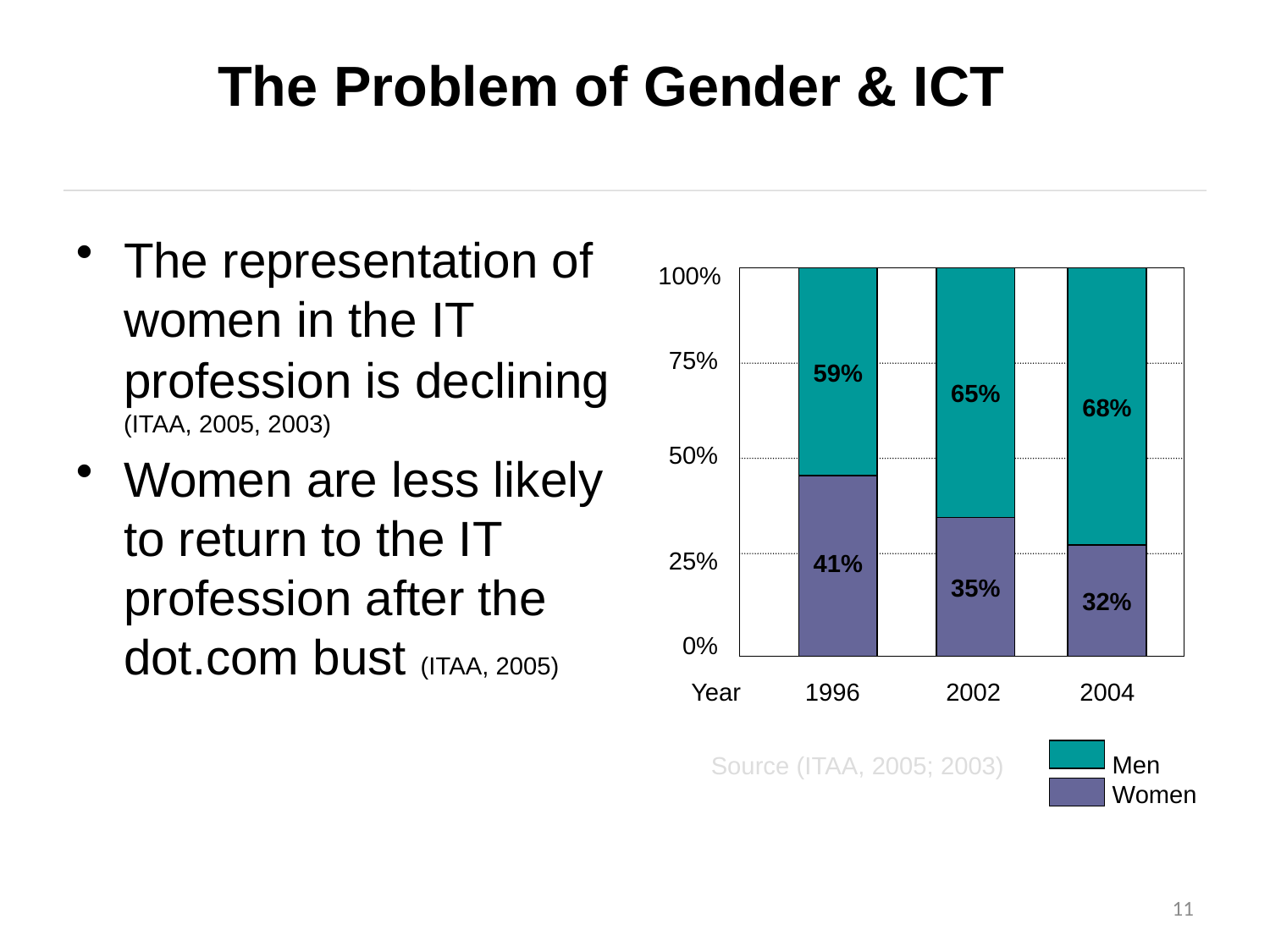

The Problem of Gender & ICT

The representation of women in the IT profession is declining (ITAA, 2005, 2003)
Women are less likely to return to the IT profession after the dot.com bust (ITAA, 2005)

100%

59%
65%
68%
75%

50%

41%
35%

25%
32%

0%
Year
1996	  2002	   2004

Men
Women
Source (ITAA, 2005; 2003)

11